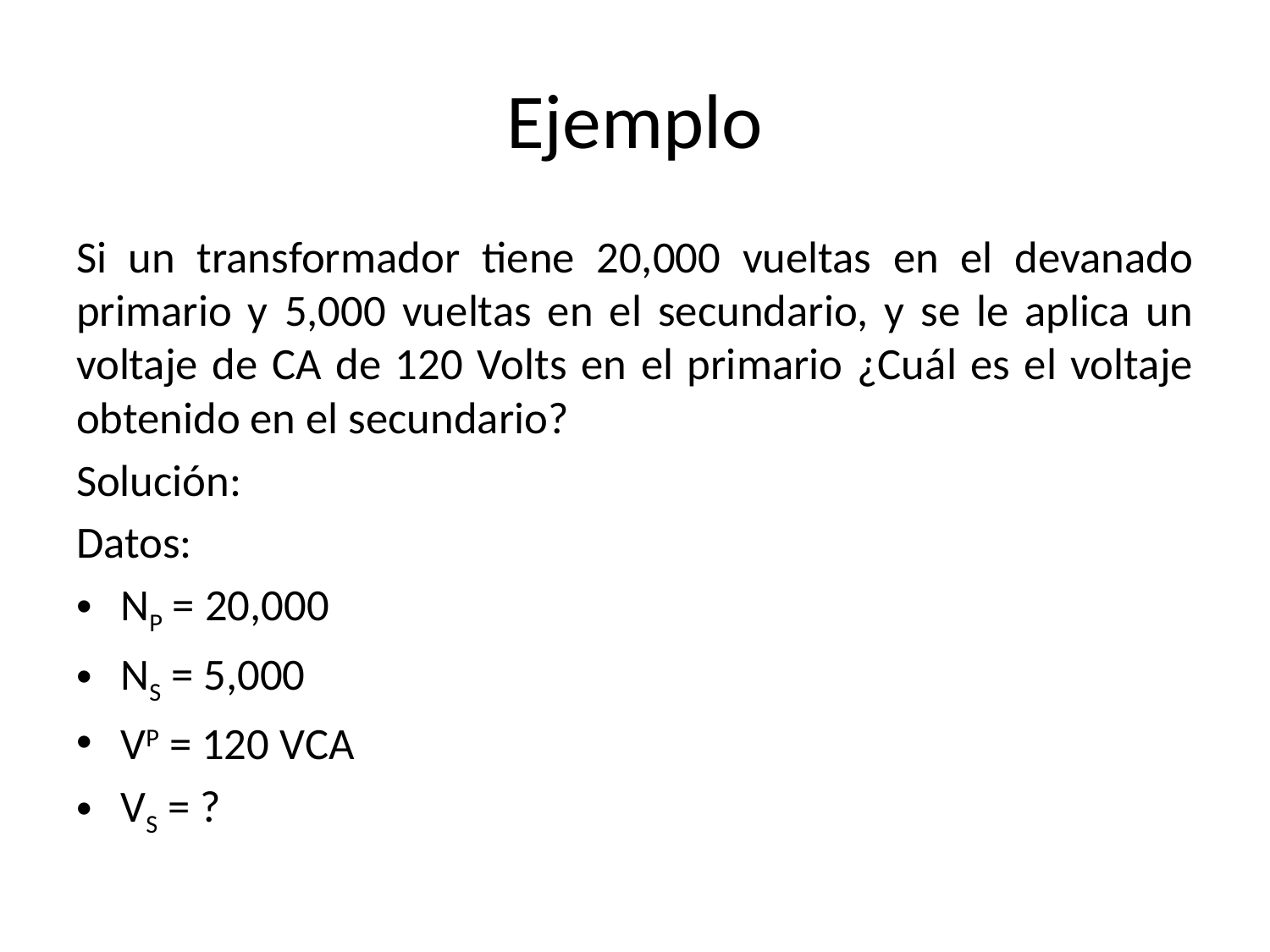

# Ejemplo
Si un transformador tiene 20,000 vueltas en el devanado primario y 5,000 vueltas en el secundario, y se le aplica un voltaje de CA de 120 Volts en el primario ¿Cuál es el voltaje obtenido en el secundario?
Solución:
Datos:
NP = 20,000
NS = 5,000
VP = 120 VCA
VS = ?